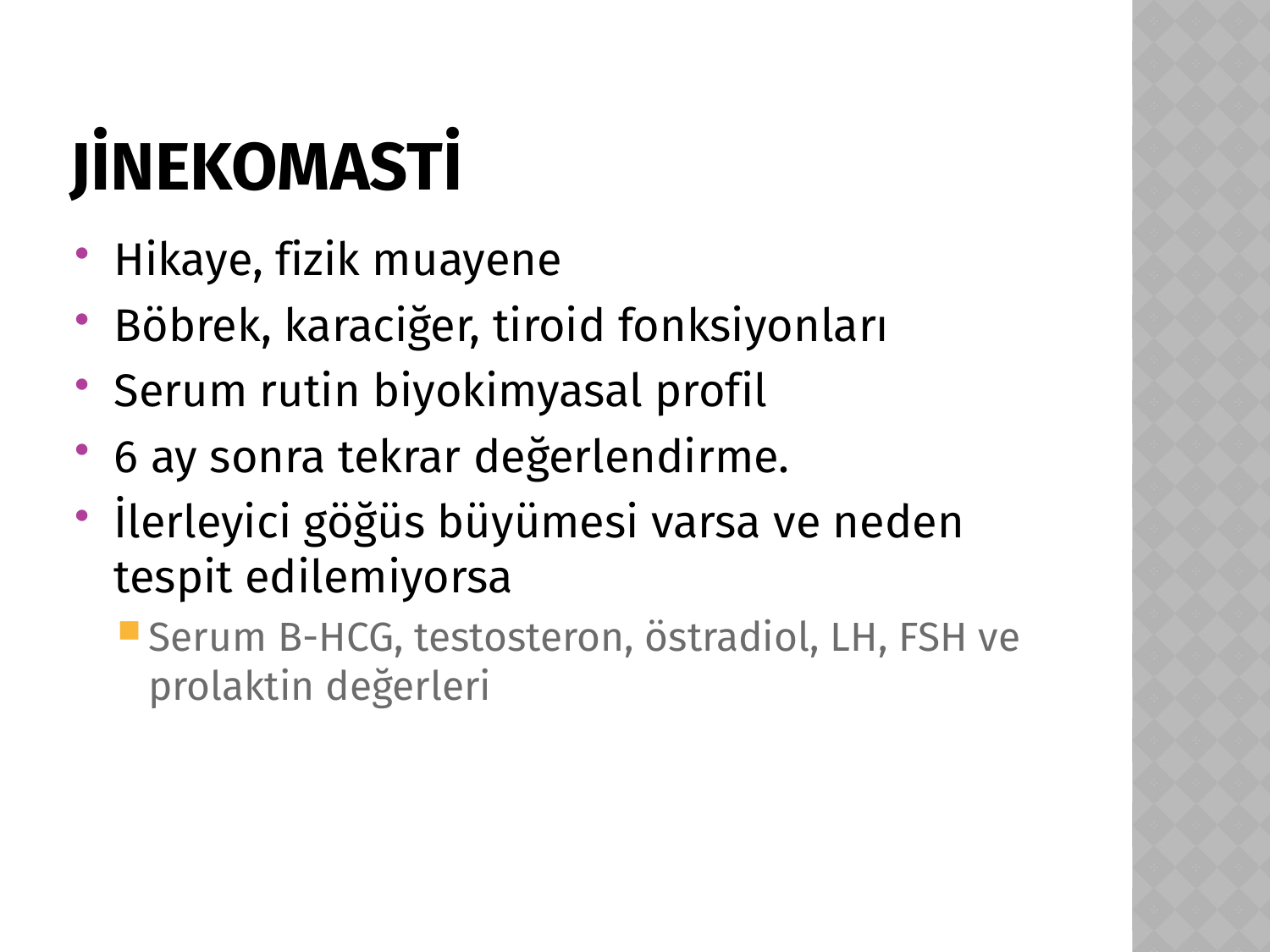

# jİnekomastİ
Hikaye, fizik muayene
Böbrek, karaciğer, tiroid fonksiyonları
Serum rutin biyokimyasal profil
6 ay sonra tekrar değerlendirme.
İlerleyici göğüs büyümesi varsa ve neden tespit edilemiyorsa
Serum B-HCG, testosteron, östradiol, LH, FSH ve prolaktin değerleri